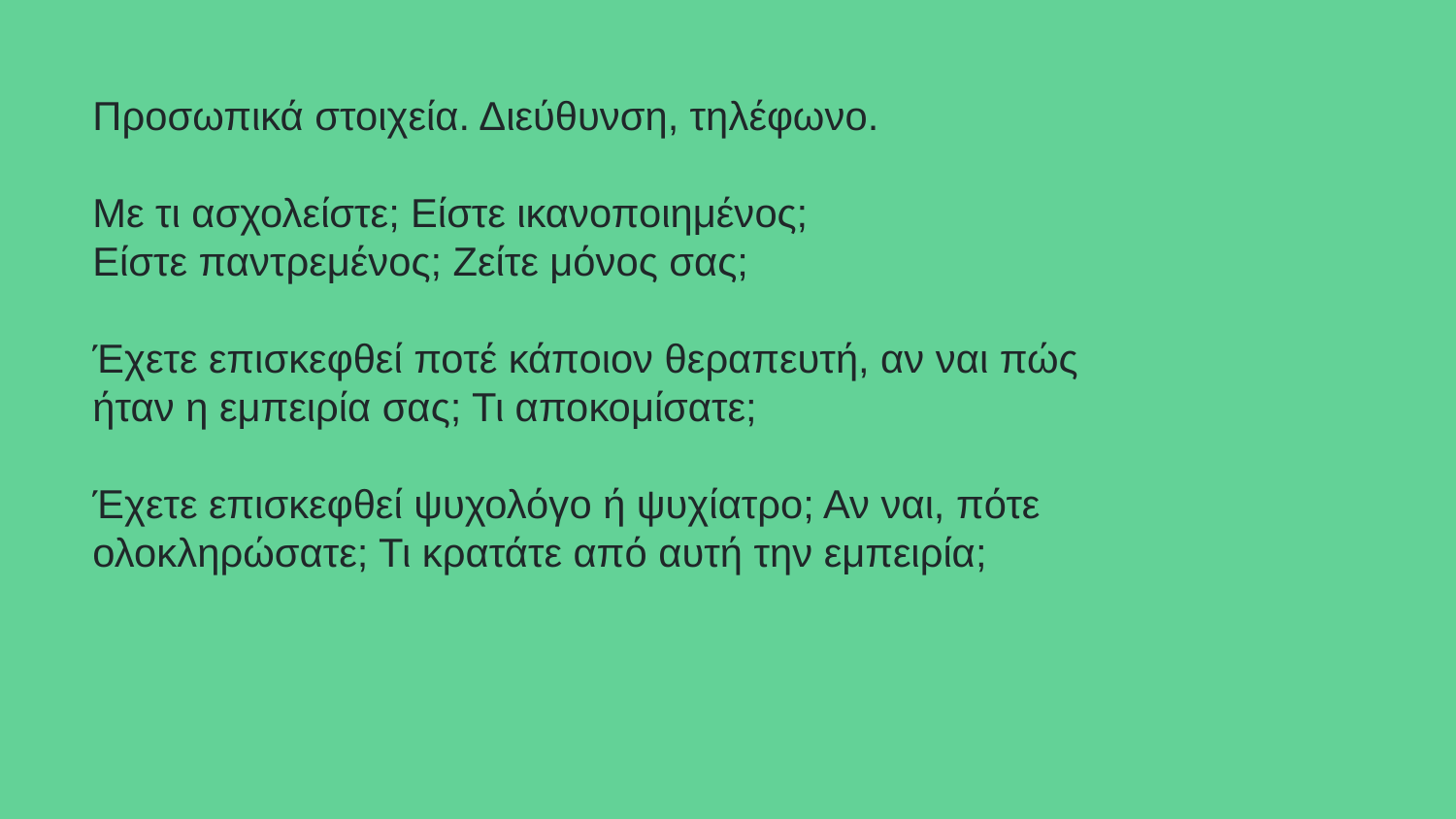

# Προσωπικά στοιχεία. Διεύθυνση, τηλέφωνο.

Με τι ασχολείστε; Είστε ικανοποιημένος;
Είστε παντρεμένος; Ζείτε μόνος σας;

Έχετε επισκεφθεί ποτέ κάποιον θεραπευτή, αν ναι πώς ήταν η εμπειρία σας; Τι αποκομίσατε;

Έχετε επισκεφθεί ψυχολόγο ή ψυχίατρο; Αν ναι, πότε ολοκληρώσατε; Τι κρατάτε από αυτή την εμπειρία;